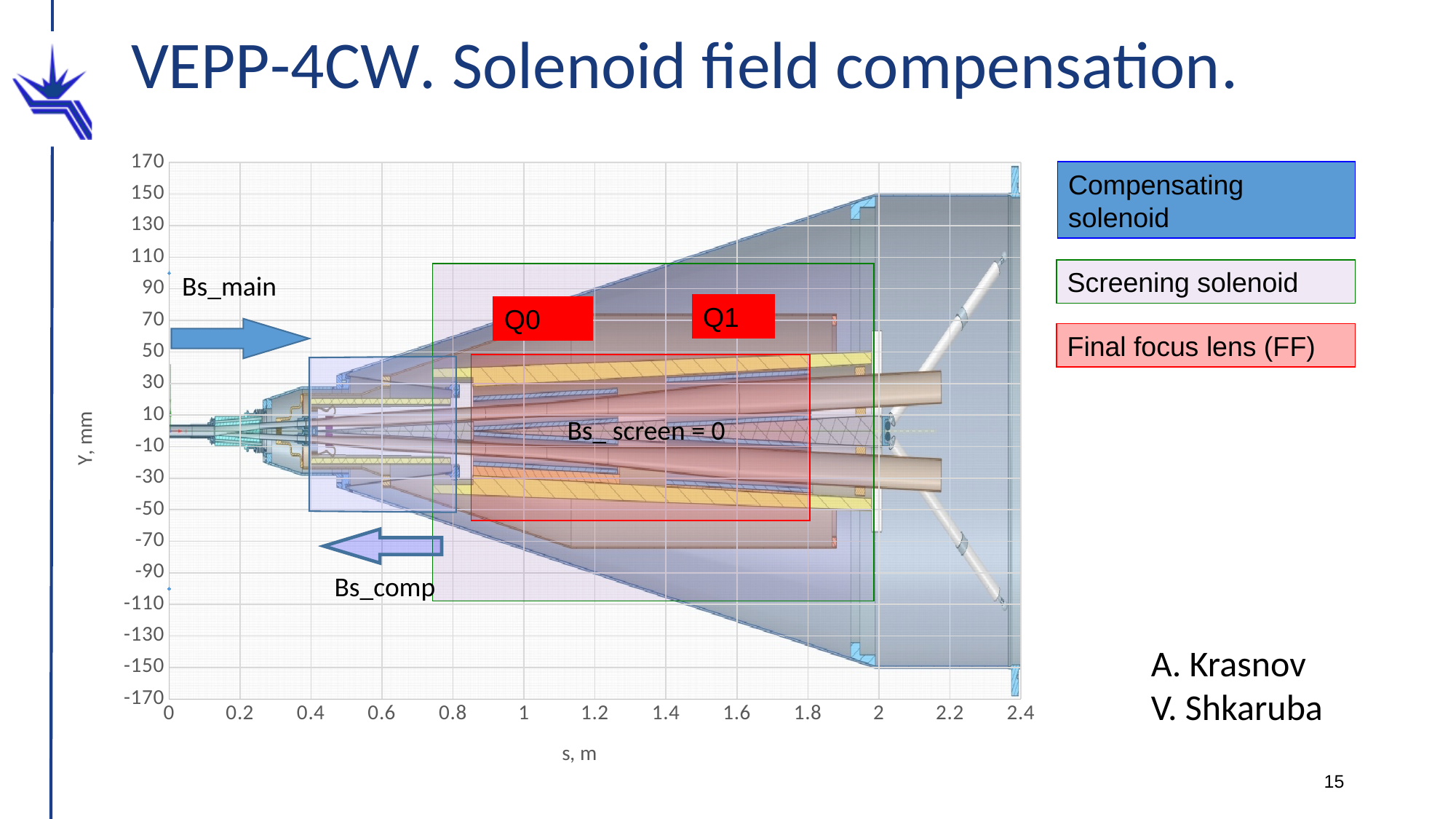

VEPP-4CW. Solenoid field compensation.

### Chart

| Category |  |
|---|---|
Compensating solenoid
Screening solenoid
Bs_main

Q1
Q0

Final focus lens (FF)

Bs_ screen = 0

Bs_comp
A. Krasnov
V. Shkaruba
15